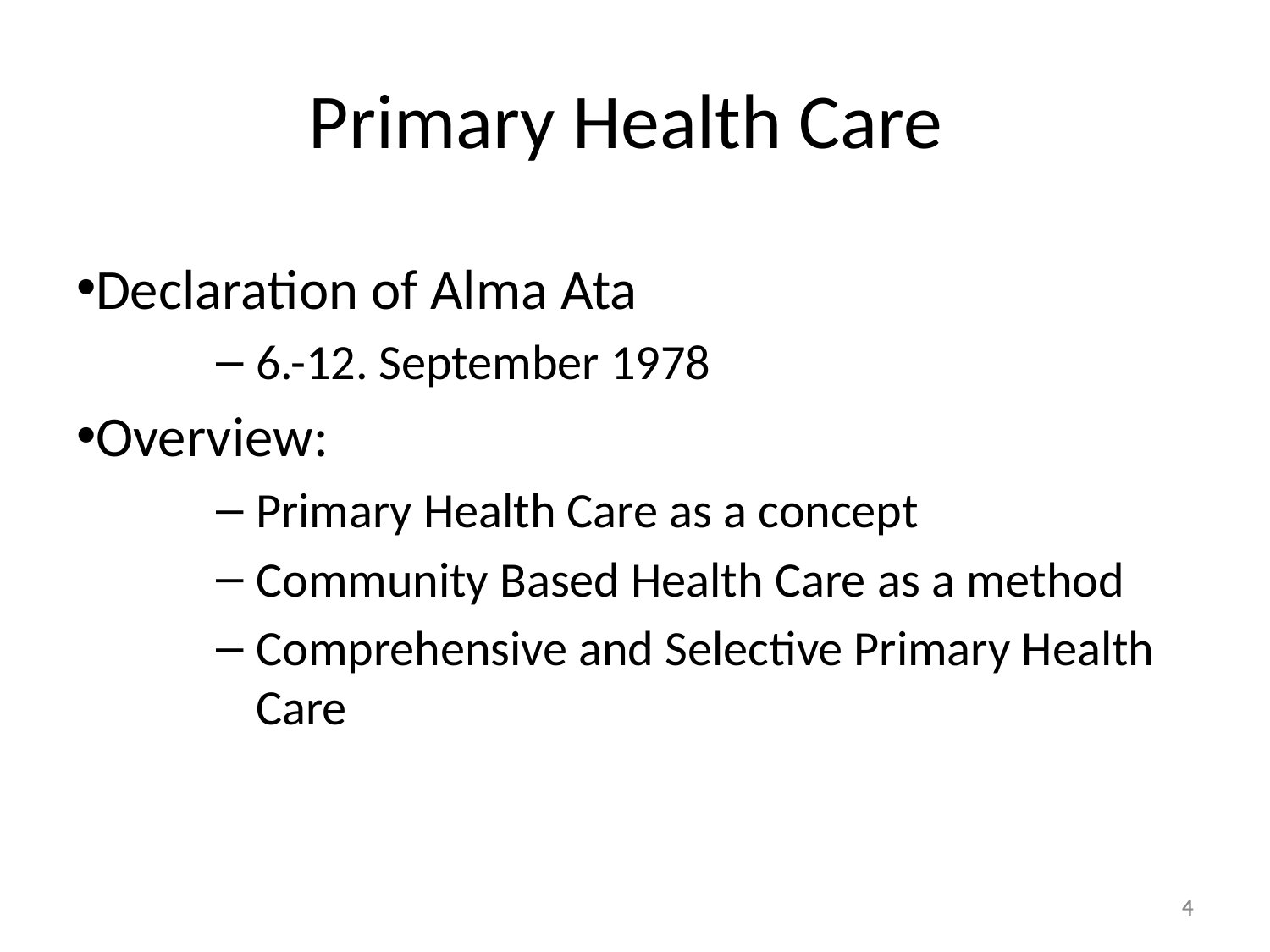

# Primary Health Care
Declaration of Alma Ata
6.-12. September 1978
Overview:
Primary Health Care as a concept
Community Based Health Care as a method
Comprehensive and Selective Primary Health Care
4